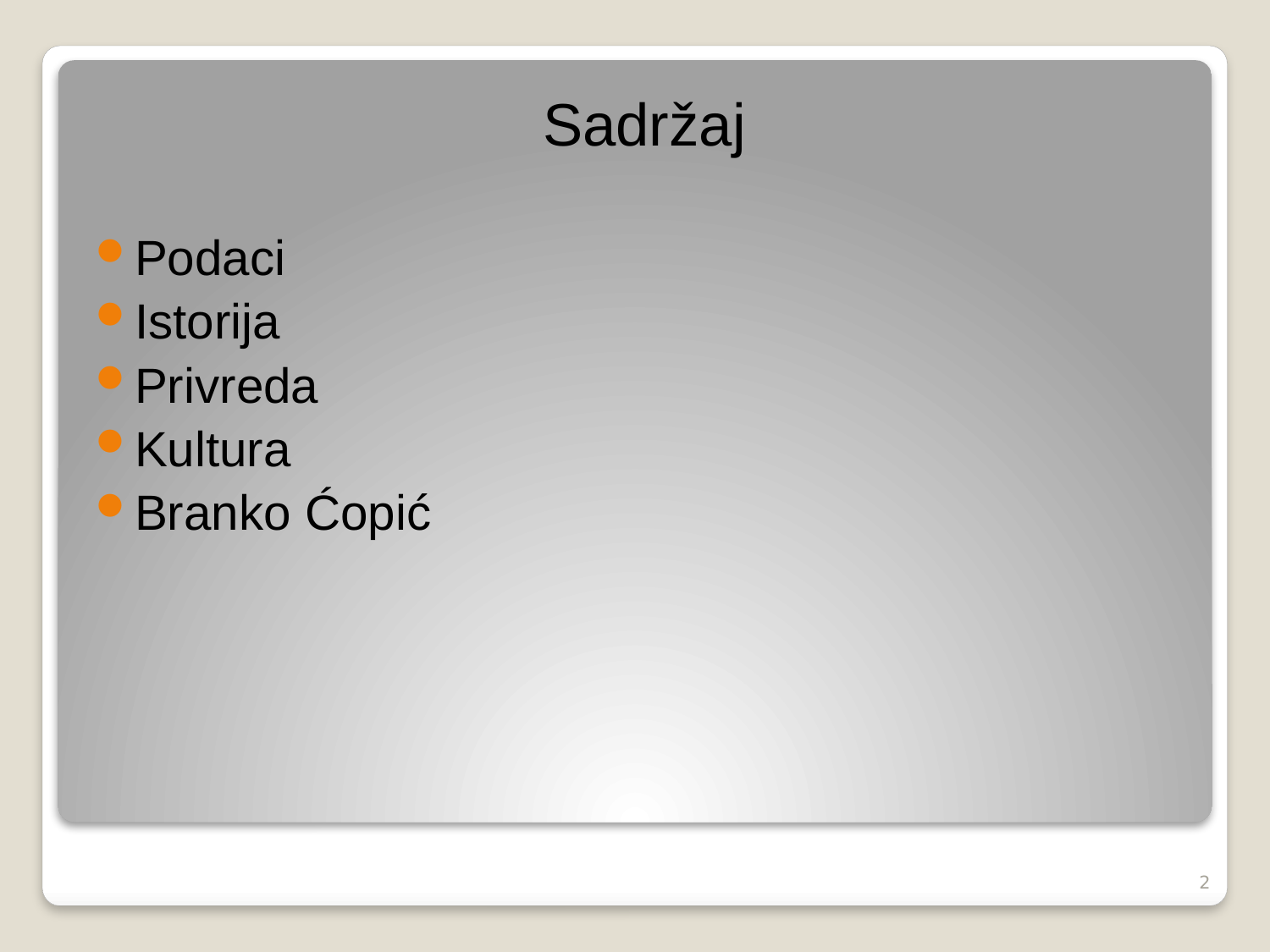

Sadržaj

Podaci
Istorija
Privreda
Kultura
Branko Ćopić

#
2